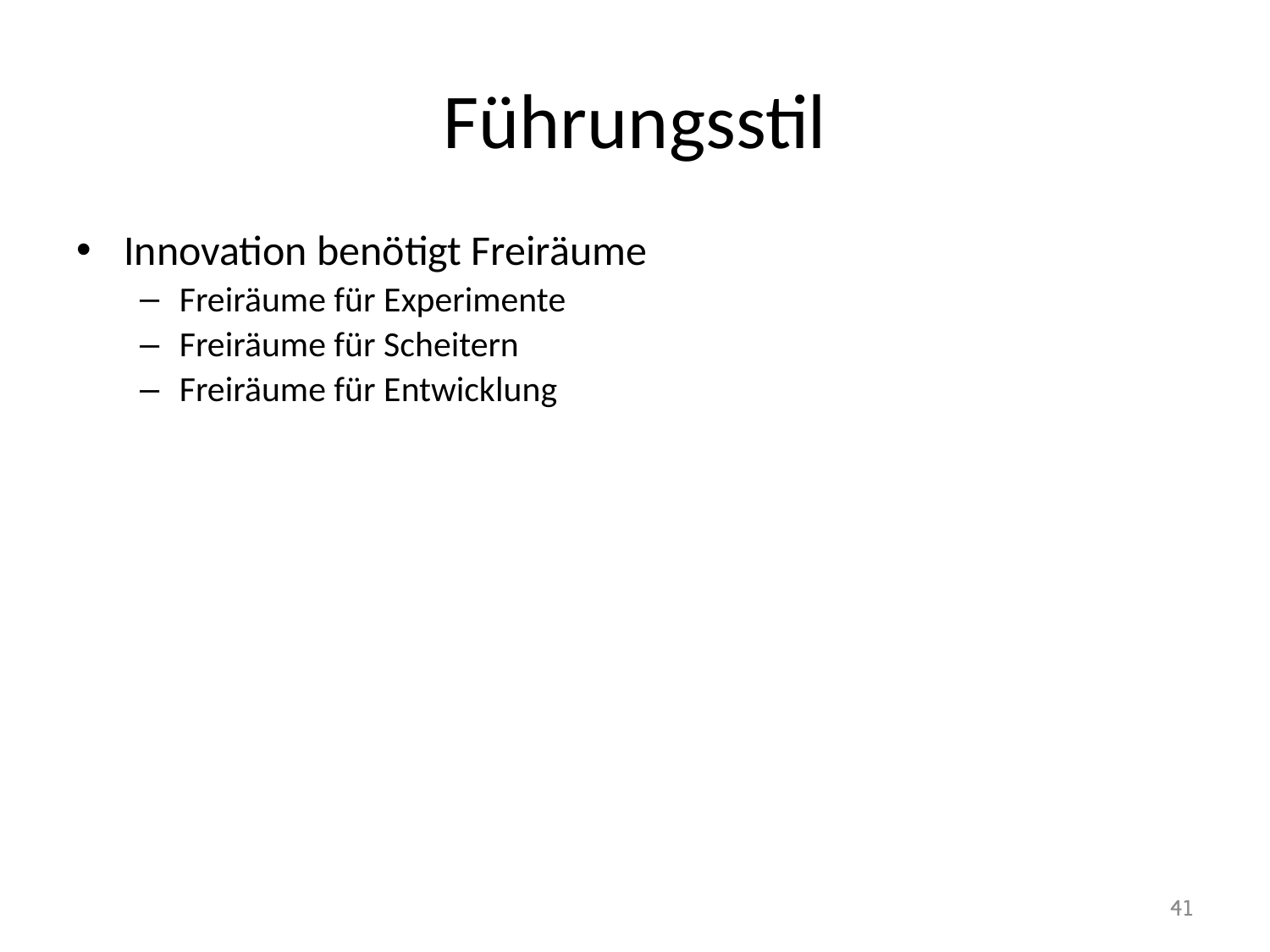

# Führungsstil
Innovation benötigt Freiräume
Freiräume für Experimente
Freiräume für Scheitern
Freiräume für Entwicklung
41